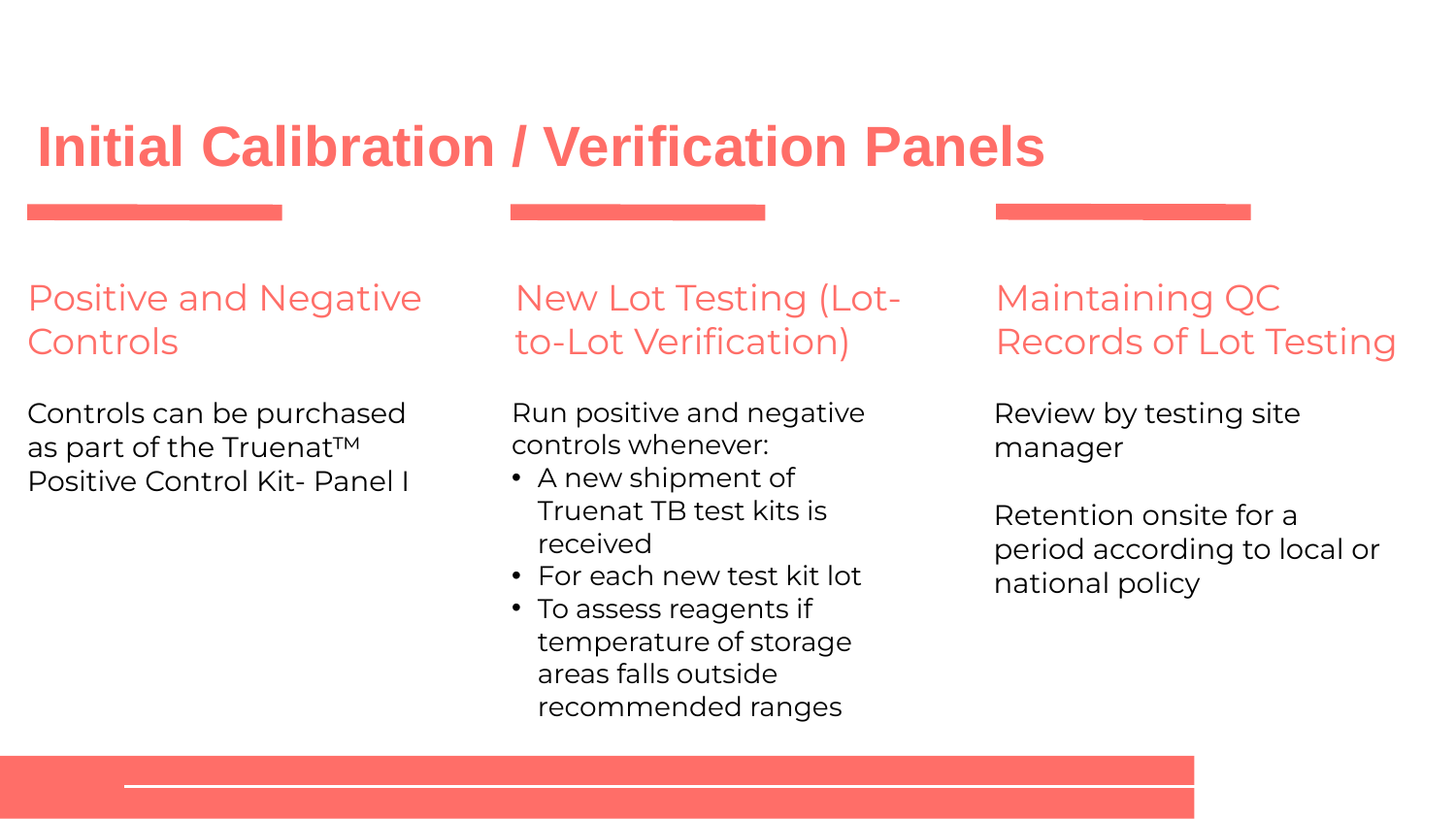

# Initial Calibration / Verification Panels
Positive and Negative Controls
New Lot Testing (Lot-to-Lot Verification)

Maintaining QC Records of Lot Testing
Review by testing site manager

Retention onsite for a period according to local or national policy

Controls can be purchased as part of the Truenat™ Positive Control Kit- Panel I
Run positive and negative controls whenever:
A new shipment of Truenat TB test kits is received
For each new test kit lot
To assess reagents if temperature of storage areas falls outside recommended ranges